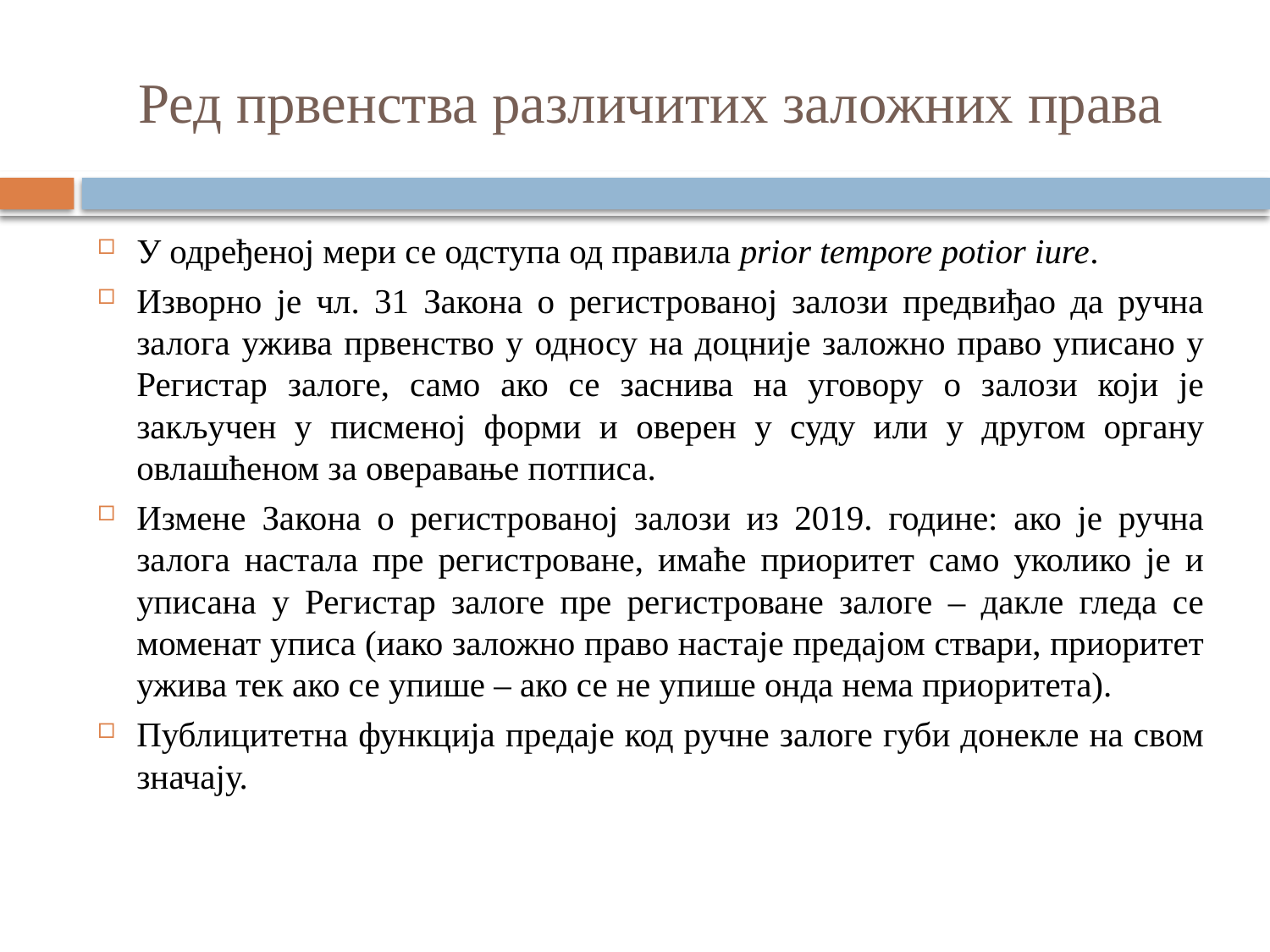

# Ред првенства различитих заложних права
У одређеној мери се одступа од правила prior tempore potior iure.
Изворно је чл. 31 Закона о регистрованој залози предвиђао да ручна залога ужива првенство у односу на доцније заложно право уписано у Регистар залоге, само ако се заснива на уговору о залози који је закључен у писменој форми и оверен у суду или у другом органу овлашћеном за оверавање потписа.
Изменe Закона о регистрованој залози из 2019. године: ако је ручна залога настала пре регистроване, имаће приоритет само уколико је и уписана у Регистар залоге пре регистроване залоге – дакле гледа се моменат уписа (иако заложно право настаје предајом ствари, приоритет ужива тек ако се упише – ако се не упише онда нема приоритета).
Публицитетна функција предаје код ручне залоге губи донекле на свом значају.